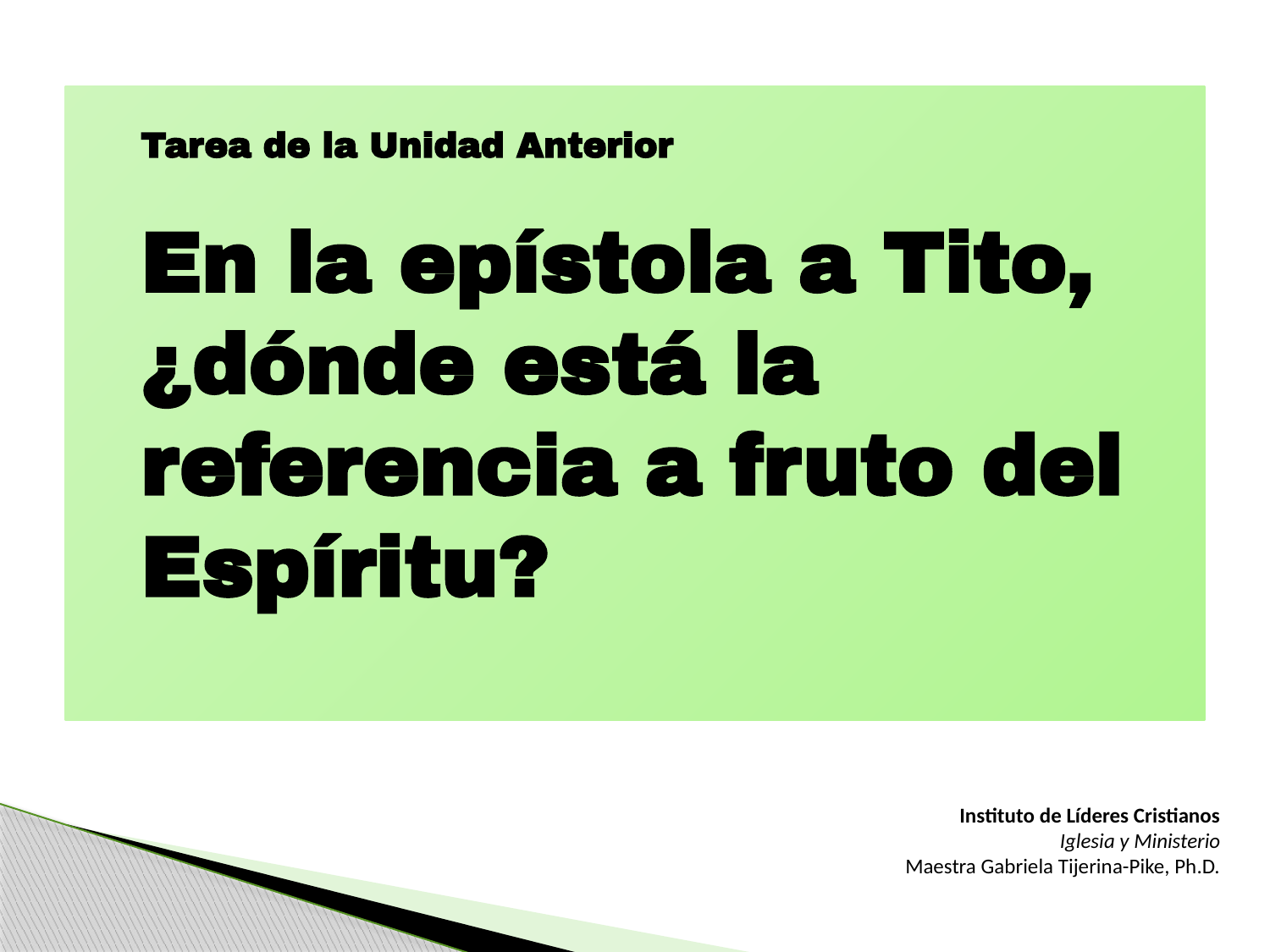

Tarea de la Unidad Anterior

En la epístola a Tito, ¿dónde está la referencia a fruto del Espíritu?

Instituto de Líderes Cristianos
Iglesia y Ministerio
Maestra Gabriela Tijerina-Pike, Ph.D.